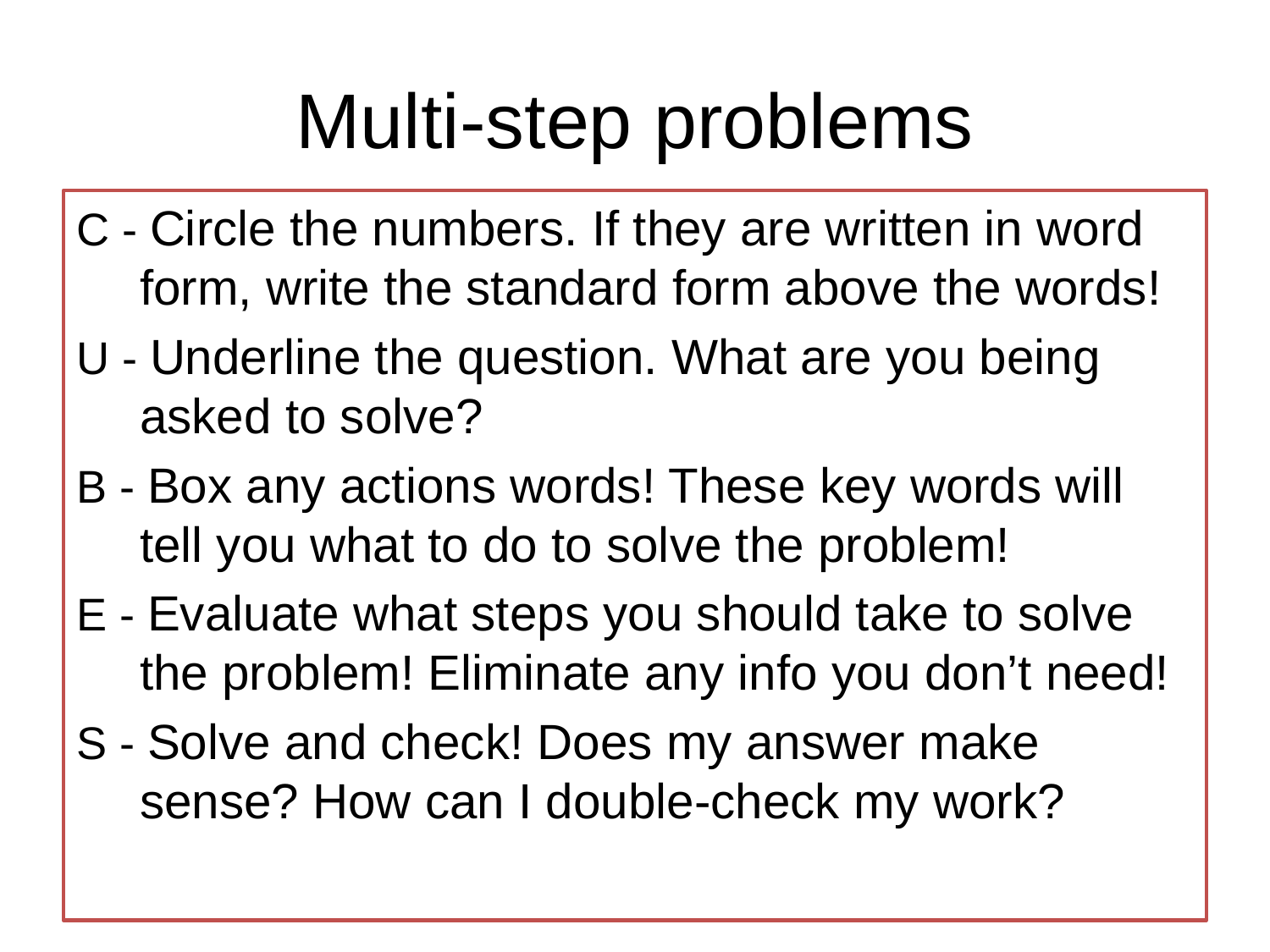

# Multi-step problems
C - Circle the numbers. If they are written in word form, write the standard form above the words!
U - Underline the question. What are you being asked to solve?
B - Box any actions words! These key words will tell you what to do to solve the problem!
E - Evaluate what steps you should take to solve the problem! Eliminate any info you don’t need!
S - Solve and check! Does my answer make sense? How can I double-check my work?